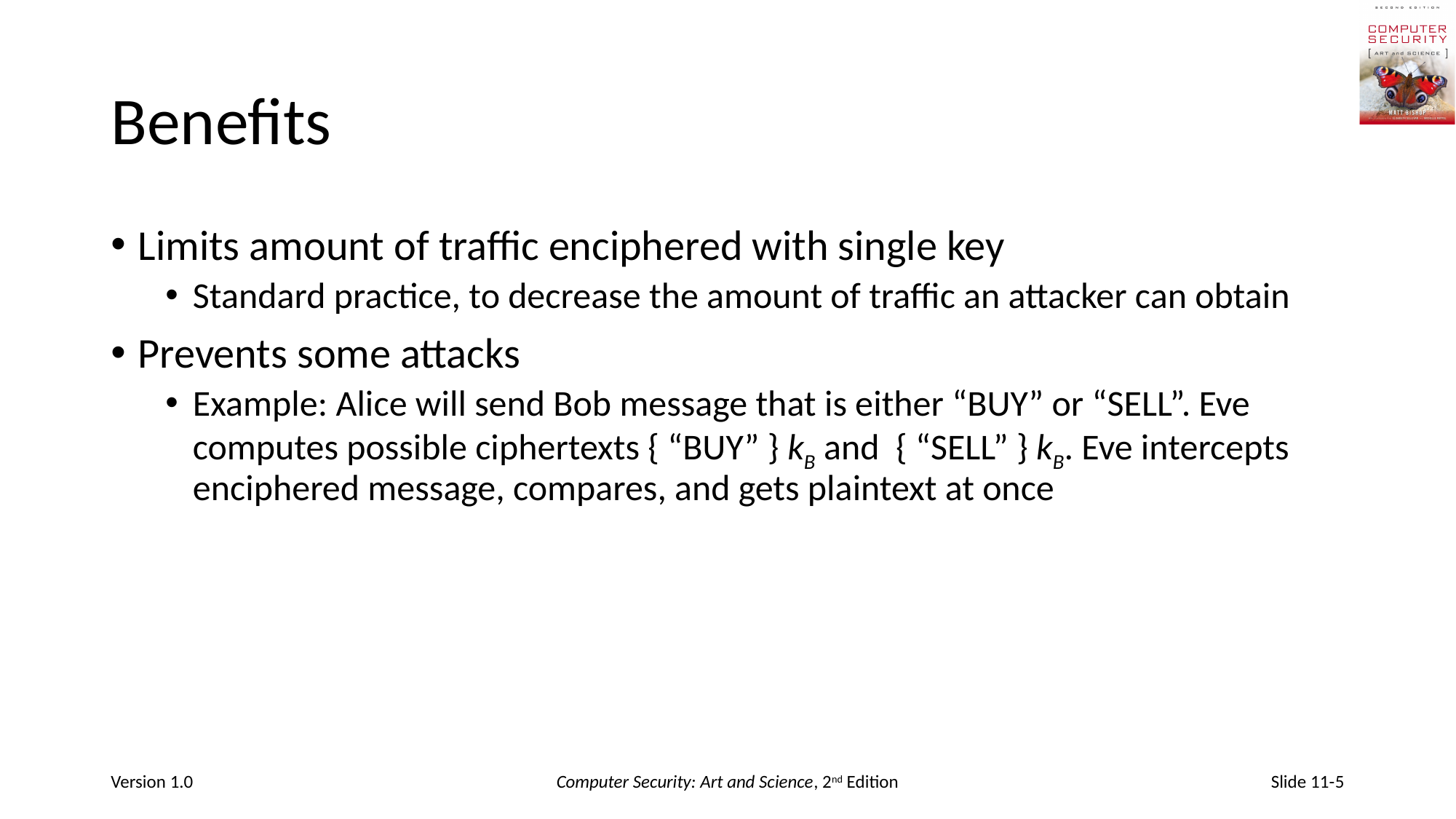

# Benefits
Limits amount of traffic enciphered with single key
Standard practice, to decrease the amount of traffic an attacker can obtain
Prevents some attacks
Example: Alice will send Bob message that is either “BUY” or “SELL”. Eve computes possible ciphertexts { “BUY” } kB and  { “SELL” } kB. Eve intercepts enciphered message, compares, and gets plaintext at once
Version 1.0
Computer Security: Art and Science, 2nd Edition
Slide 11-5